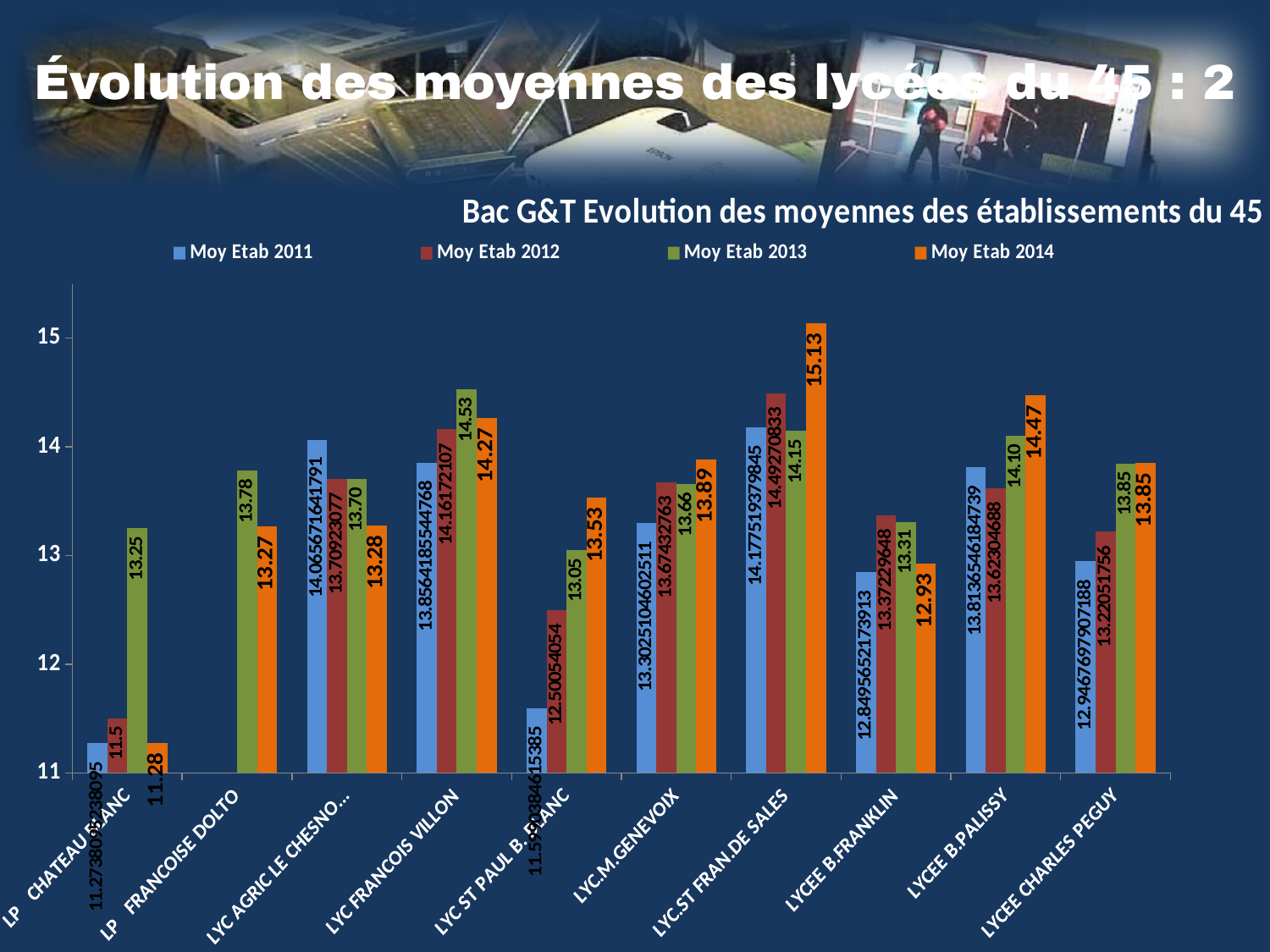

# Évolution des moyennes des lycées du 45 : 2

### Chart: Bac G&T Evolution des moyennes des établissements du 45

| Category | Moy Etab 2011 | Moy Etab 2012 | Moy Etab 2013 | Moy Etab 2014 |
|---|---|---|---|---|
| LP   CHATEAU BLANC | 11.27380952380952 | 11.5 | 13.25280898876405 | 11.27717391304348 |
| LP   FRANCOISE DOLTO | None | None | 13.78070175438597 | 13.26923076923077 |
| LYC AGRIC LE CHESNOY 45 | 14.06567164179104 | 13.70923077 | 13.70333333333333 | 13.28072289156627 |
| LYC FRANCOIS VILLON | 13.85641855447681 | 14.16172107 | 14.53190621814475 | 14.26641550053821 |
| LYC ST PAUL B. BLANC | 11.59903846153846 | 12.50054054 | 13.05315789473684 | 13.53391003460207 |
| LYC.M.GENEVOIX | 13.30251046025105 | 13.67432763 | 13.6584971098266 | 13.88810408921933 |
| LYC.ST FRAN.DE SALES | 14.17751937984496 | 14.49270833 | 14.14567307692308 | 15.13452914798206 |
| LYCEE B.FRANKLIN | 12.84956521739131 | 13.37229648 | 13.31054545454545 | 12.92611174458381 |
| LYCEE B.PALISSY | 13.8136546184739 | 13.62304688 | 14.10361445783133 | 14.47271689497717 |
| LYCEE CHARLES PEGUY | 12.94676979071884 | 13.22051756 | 13.84949308755761 | 13.85293586269197 |